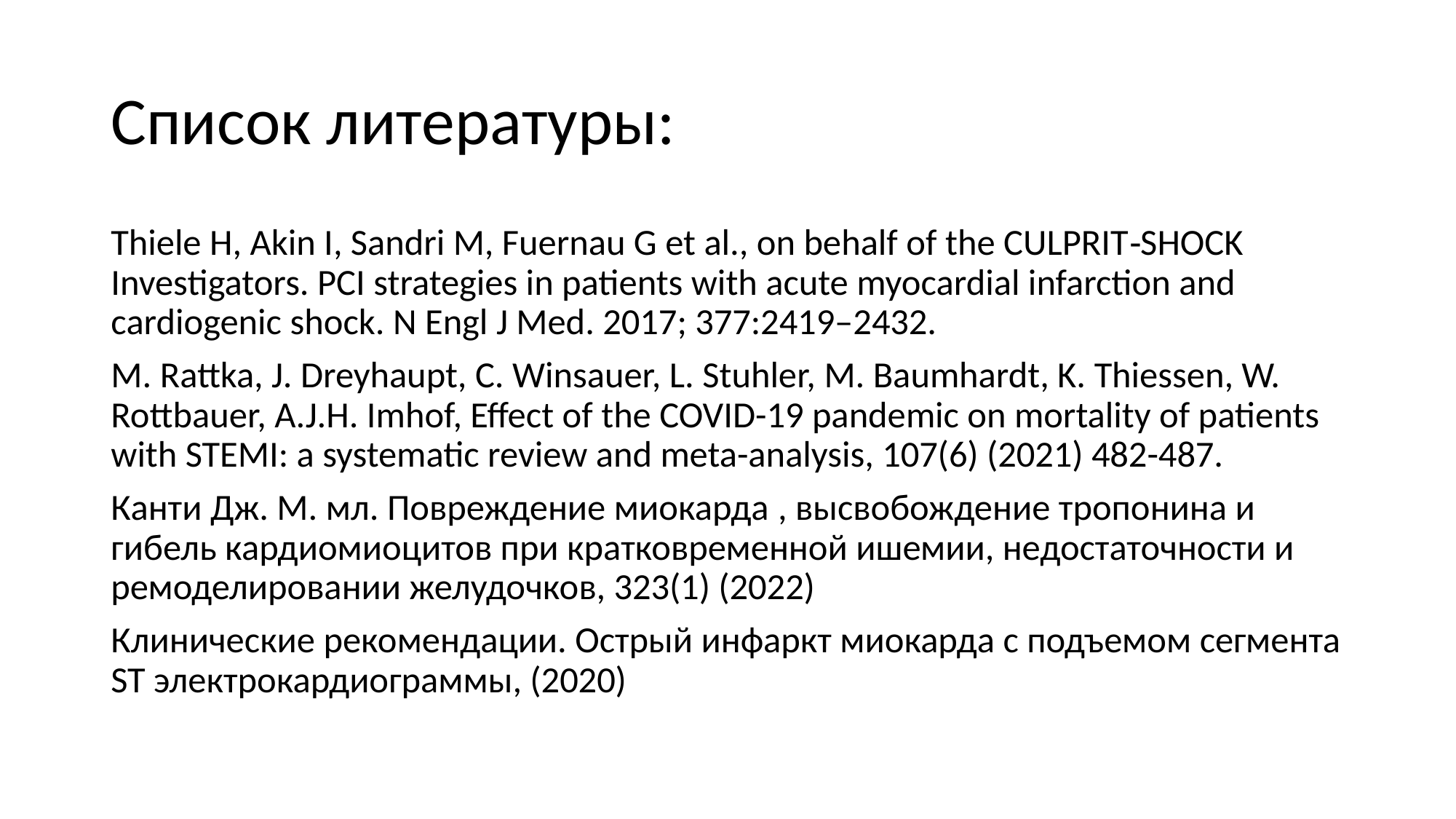

# Список литературы:
Thiele H, Akin I, Sandri M, Fuernau G et al., on behalf of the CULPRIT‐SHOCK Investigators. PCI strategies in patients with acute myocardial infarction and cardiogenic shock. N Engl J Med. 2017; 377:2419–2432.
M. Rattka, J. Dreyhaupt, C. Winsauer, L. Stuhler, M. Baumhardt, K. Thiessen, W. Rottbauer, A.J.H. Imhof, Effect of the COVID-19 pandemic on mortality of patients with STEMI: a systematic review and meta-analysis, 107(6) (2021) 482-487.
Канти Дж. М. мл. Повреждение миокарда , высвобождение тропонина и гибель кардиомиоцитов при кратковременной ишемии, недостаточности и ремоделировании желудочков, 323(1) (2022)
Клинические рекомендации. Острый инфаркт миокарда с подъемом сегмента ST электрокардиограммы, (2020)